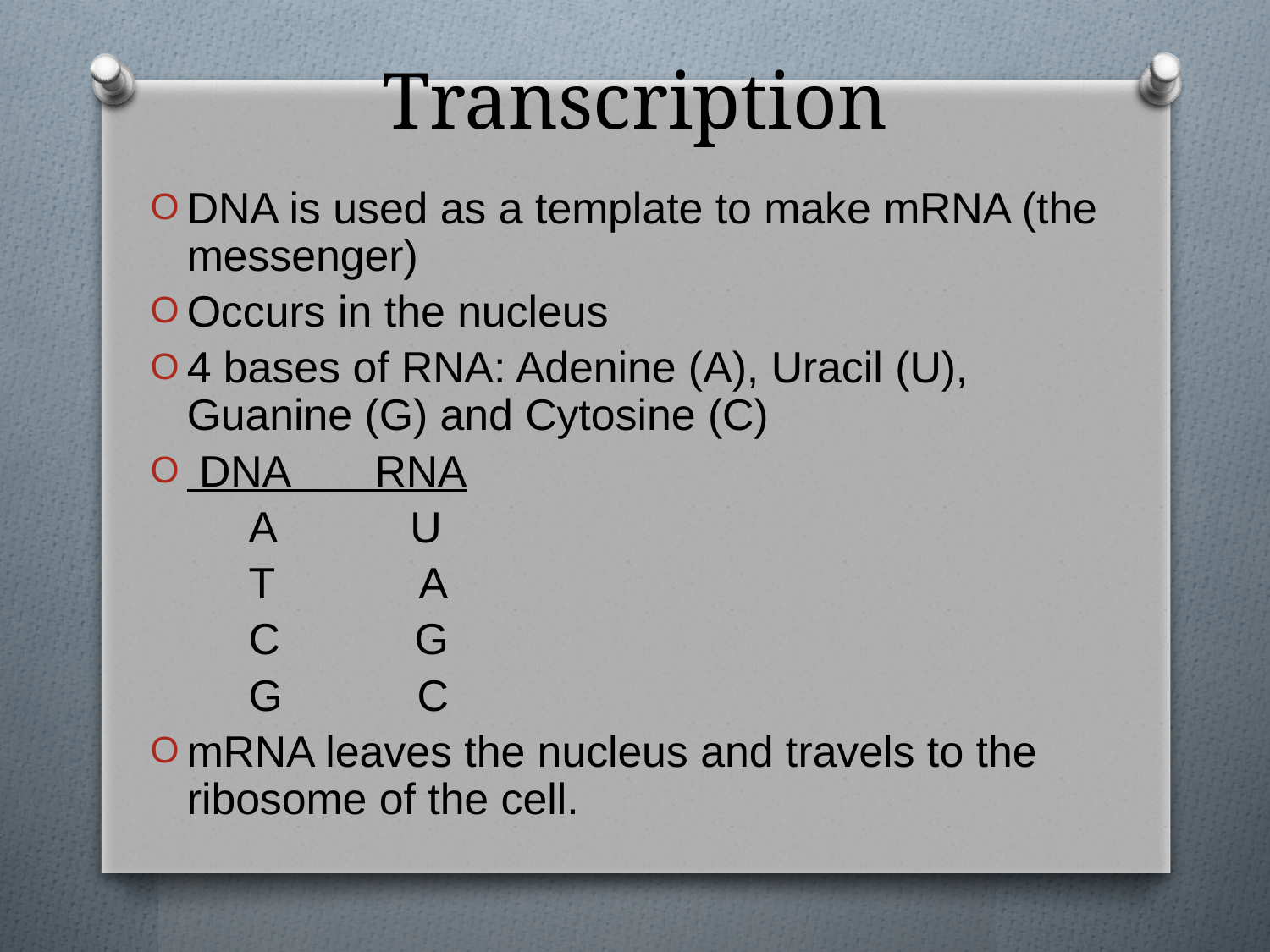

# Transcription
DNA is used as a template to make mRNA (the messenger)
Occurs in the nucleus
4 bases of RNA: Adenine (A), Uracil (U), Guanine (G) and Cytosine (C)
 DNA       RNA
        A           U
        T            A
        C           G
        G           C
mRNA leaves the nucleus and travels to the ribosome of the cell.